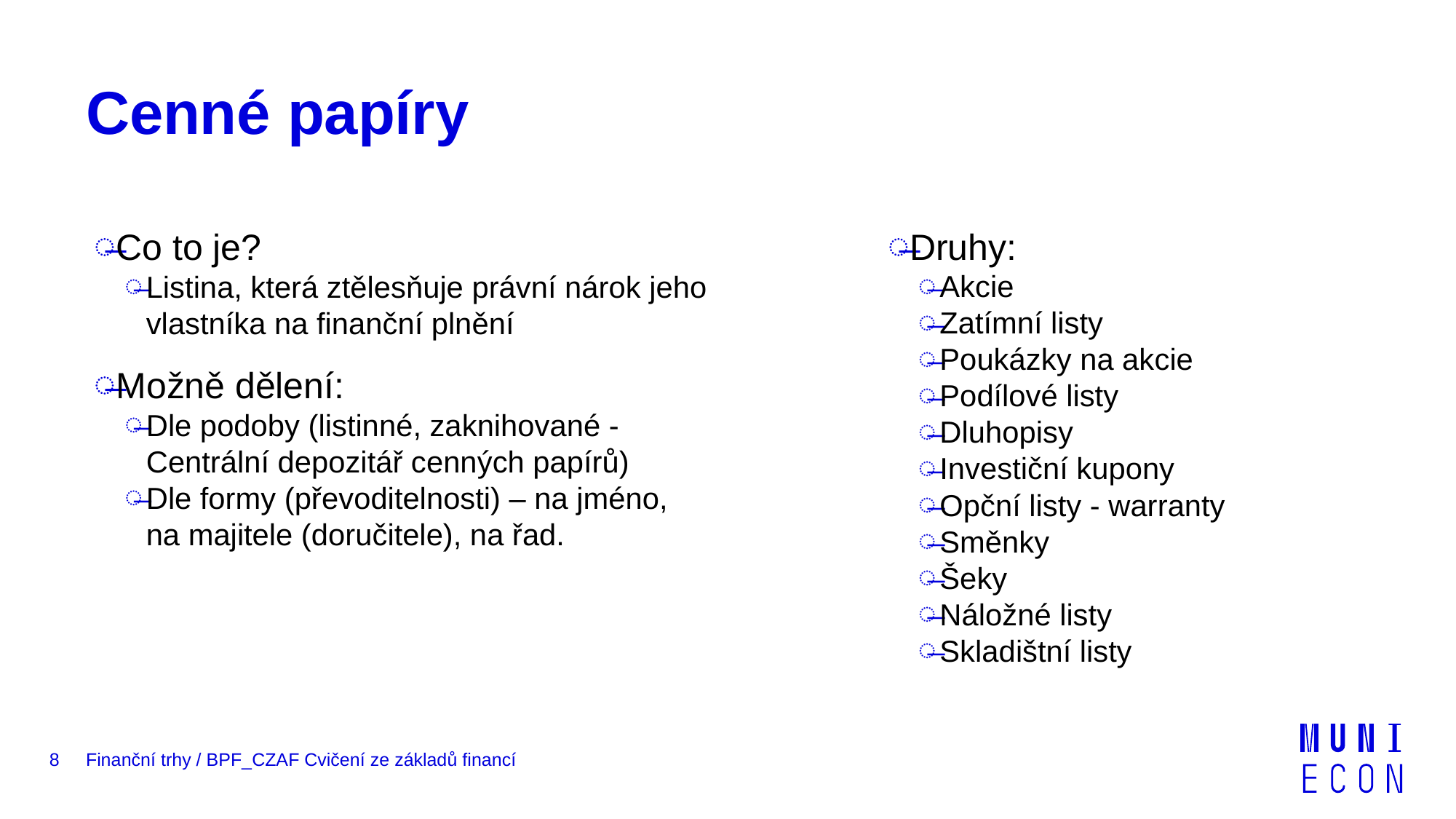

# Cenné papíry
Druhy:
Akcie
Zatímní listy
Poukázky na akcie
Podílové listy
Dluhopisy
Investiční kupony
Opční listy - warranty
Směnky
Šeky
Náložné listy
Skladištní listy

Co to je?
Listina, která ztělesňuje právní nárok jeho vlastníka na finanční plnění
Možně dělení:
Dle podoby (listinné, zaknihované - Centrální depozitář cenných papírů)
Dle formy (převoditelnosti) – na jméno,
na majitele (doručitele), na řad.

8
Finanční trhy / BPF_CZAF Cvičení ze základů financí